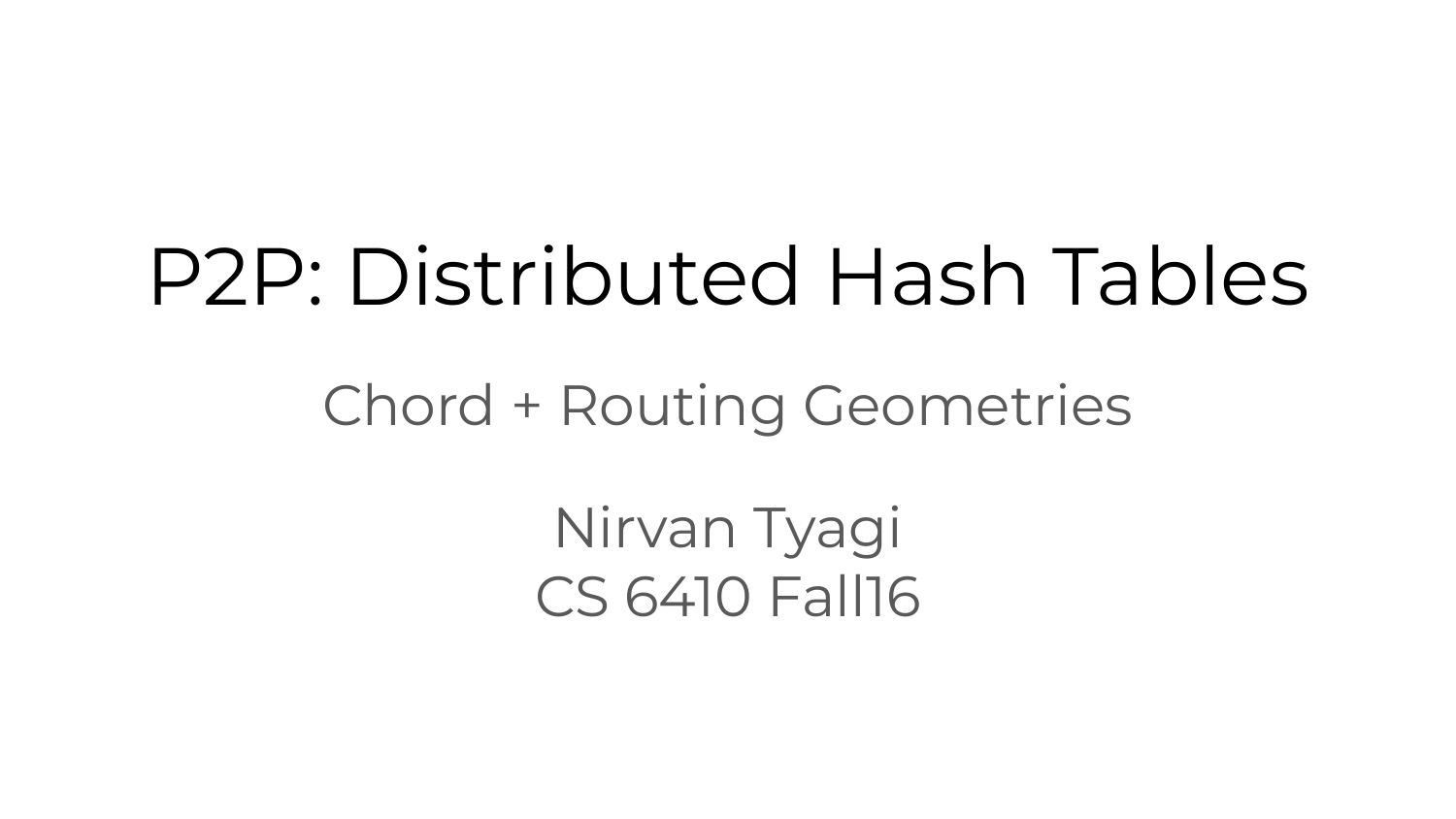

# P2P: Distributed Hash Tables
Chord + Routing Geometries
Nirvan Tyagi
CS 6410 Fall16